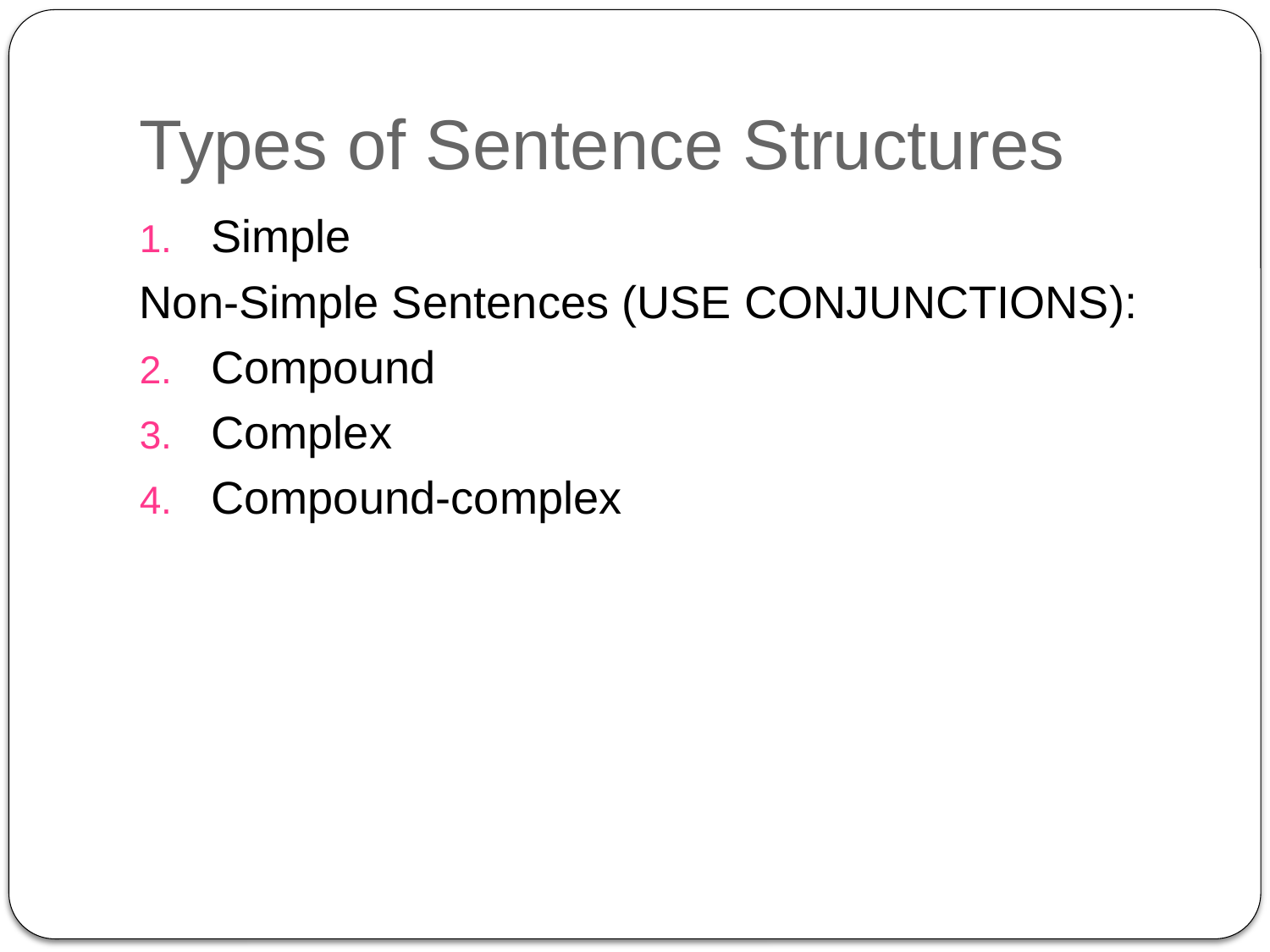

# Types of Sentence Structures
Simple
Non-Simple Sentences (USE CONJUNCTIONS):
Compound
Complex
Compound-complex